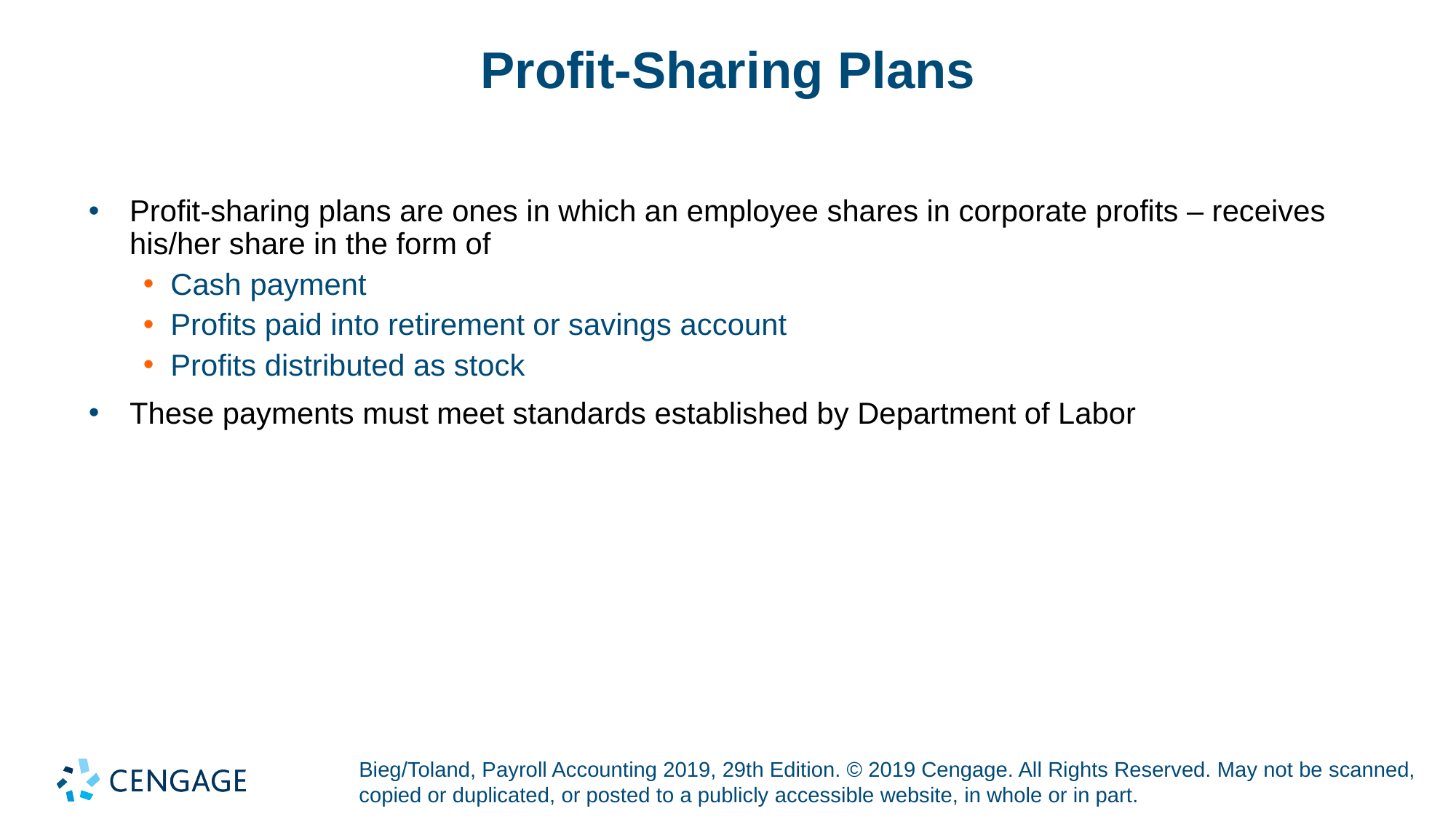

# Profit-Sharing Plans
Profit-sharing plans are ones in which an employee shares in corporate profits – receives his/her share in the form of
Cash payment
Profits paid into retirement or savings account
Profits distributed as stock
These payments must meet standards established by Department of Labor